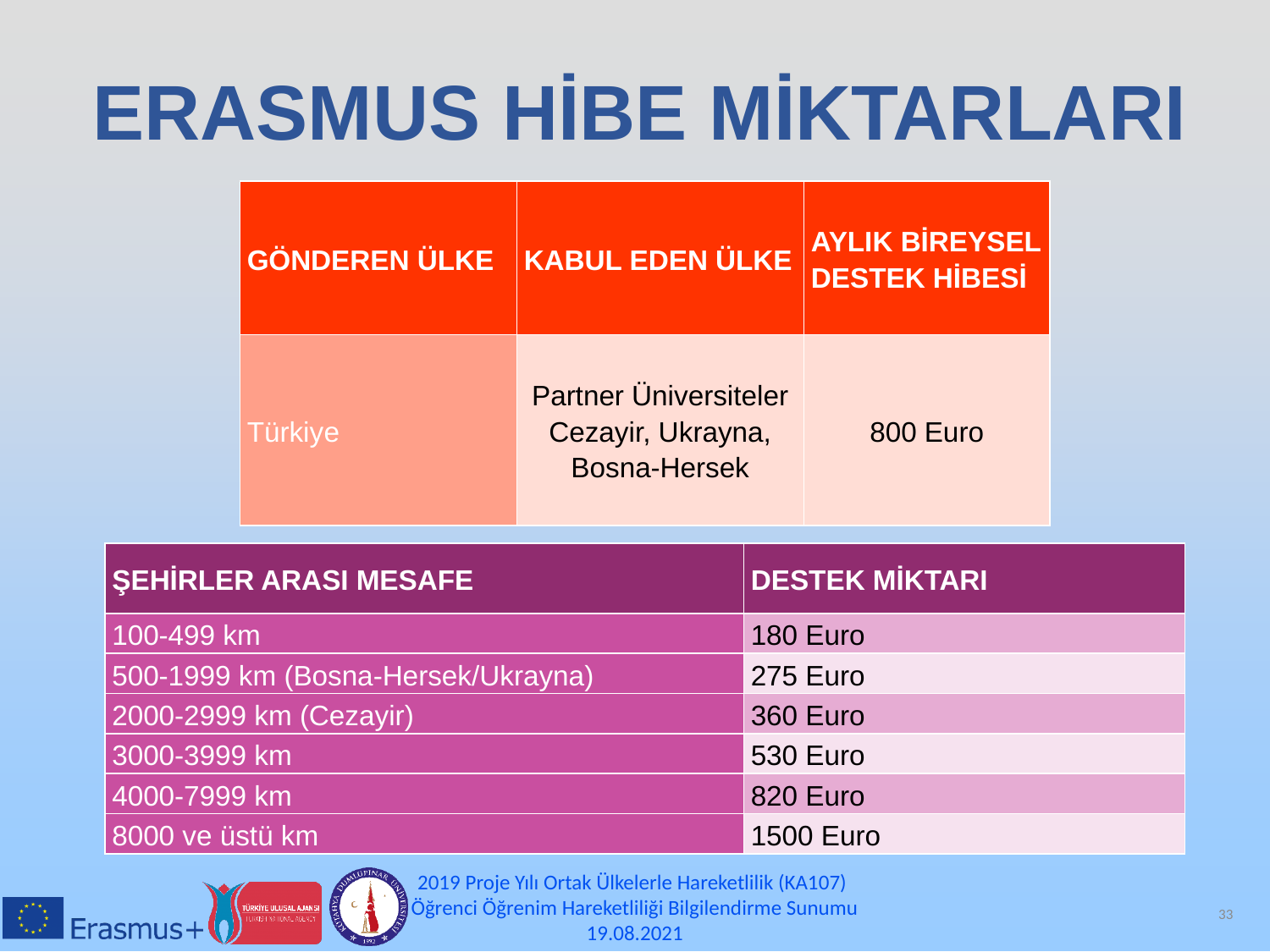

ERASMUS HİBE MİKTARLARI
| GÖNDEREN ÜLKE | KABUL EDEN ÜLKE | AYLIK BİREYSEL DESTEK HİBESİ |
| --- | --- | --- |
| Türkiye | Partner Üniversiteler Cezayir, Ukrayna, Bosna-Hersek | 800 Euro |
| ŞEHİRLER ARASI MESAFE | DESTEK MİKTARI |
| --- | --- |
| 100‐499 km | 180 Euro |
| 500‐1999 km (Bosna-Hersek/Ukrayna) | 275 Euro |
| 2000‐2999 km (Cezayir) | 360 Euro |
| 3000‐3999 km | 530 Euro |
| 4000‐7999 km | 820 Euro |
| 8000 ve üstü km | 1500 Euro |
2019 Proje Yılı Ortak Ülkelerle Hareketlilik (KA107)
Öğrenci Öğrenim Hareketliliği Bilgilendirme Sunumu
19.08.2021
33